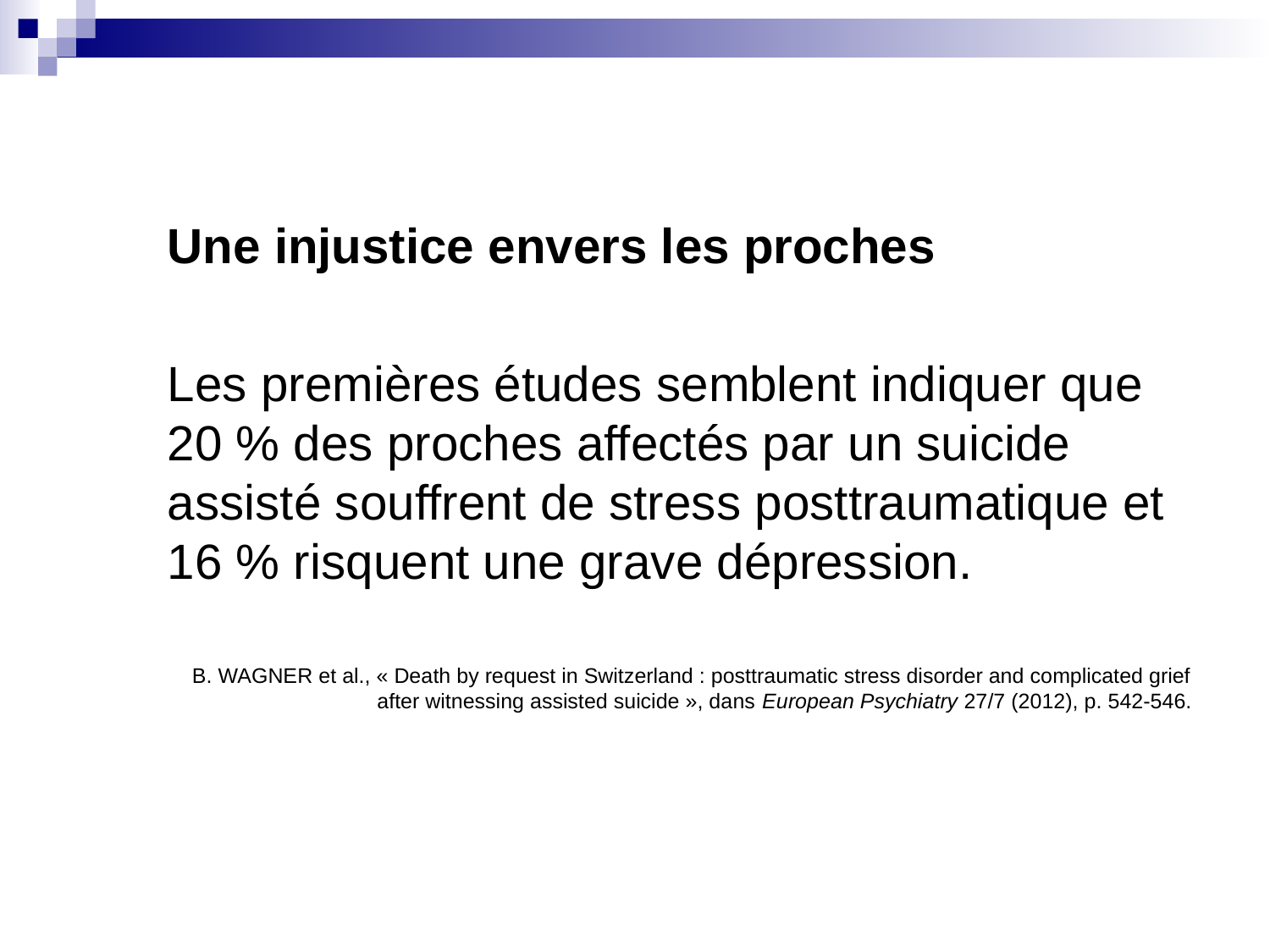

Une injustice envers les proches

Les premières études semblent indiquer que 20 % des proches affectés par un suicide assisté souffrent de stress posttraumatique et 16 % risquent une grave dépression.

B. Wagner et al., « Death by request in Switzerland : posttraumatic stress disorder and complicated grief after witnessing assisted suicide », dans European Psychiatry 27/7 (2012), p. 542-546.